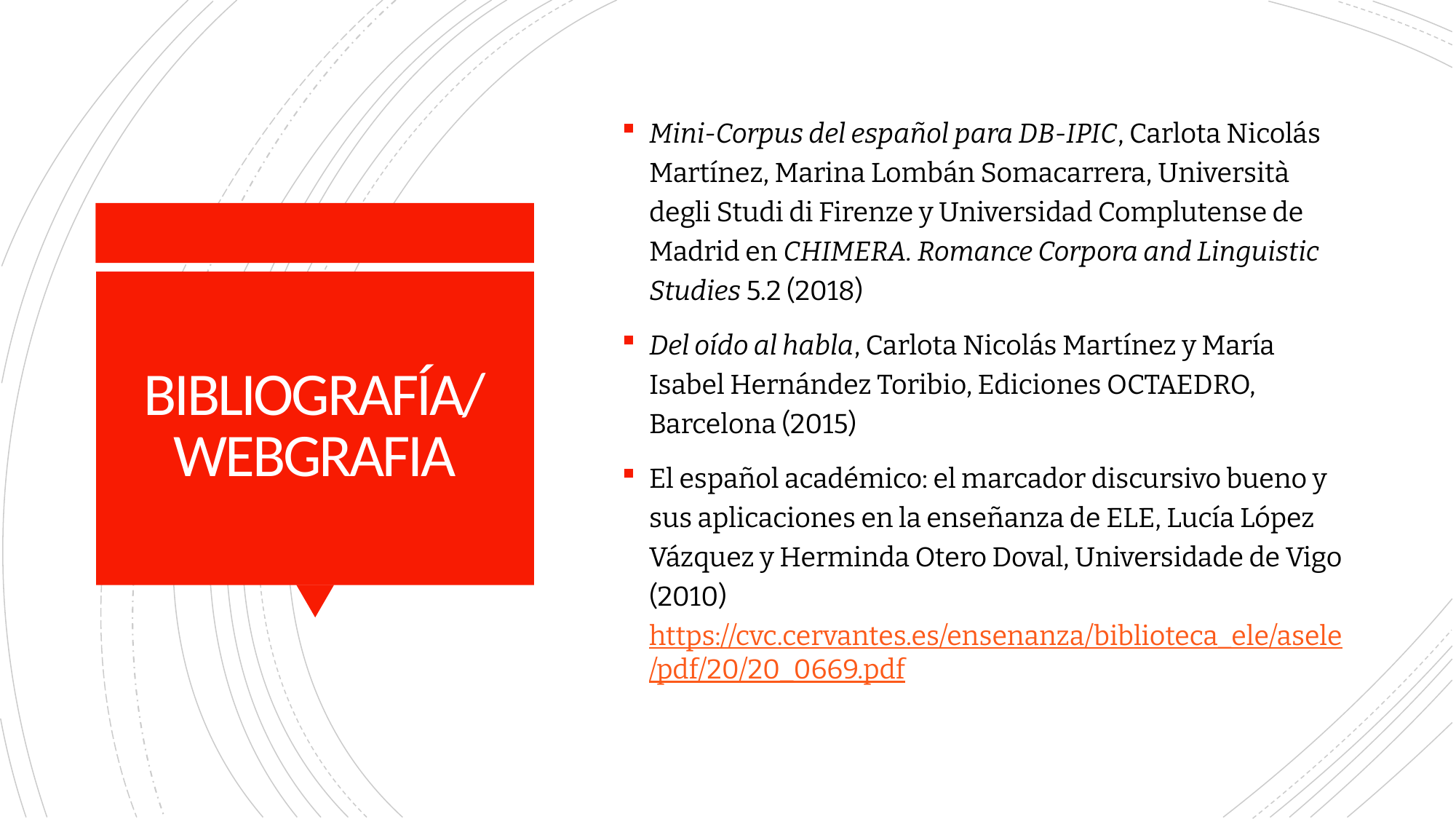

Mini-Corpus del español para DB-IPIC, Carlota Nicolás Martínez, Marina Lombán Somacarrera, Università degli Studi di Firenze y Universidad Complutense de Madrid en CHIMERA. Romance Corpora and Linguistic Studies 5.2 (2018)
Del oído al habla, Carlota Nicolás Martínez y María Isabel Hernández Toribio, Ediciones OCTAEDRO, Barcelona (2015)
El español académico: el marcador discursivo bueno y sus aplicaciones en la enseñanza de ELE, Lucía López Vázquez y Herminda Otero Doval, Universidade de Vigo (2010) https://cvc.cervantes.es/ensenanza/biblioteca_ele/asele/pdf/20/20_0669.pdf
# BIBLIOGRAFÍA/ WEBGRAFIA